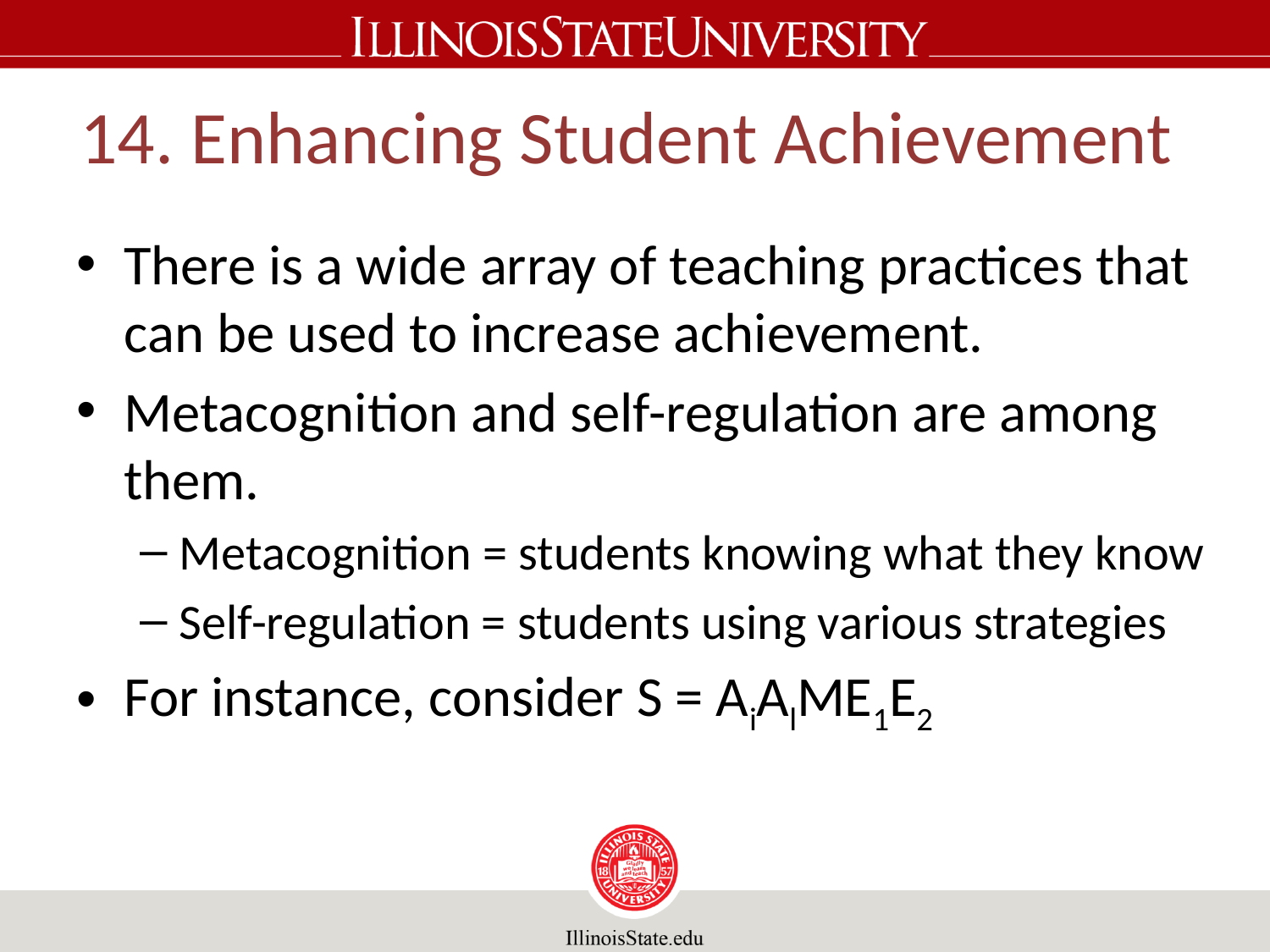

# 14. Enhancing Student Achievement
There is a wide array of teaching practices that can be used to increase achievement.
Metacognition and self-regulation are among them.
Metacognition = students knowing what they know
Self-regulation = students using various strategies
For instance, consider S = AiAlME1E2